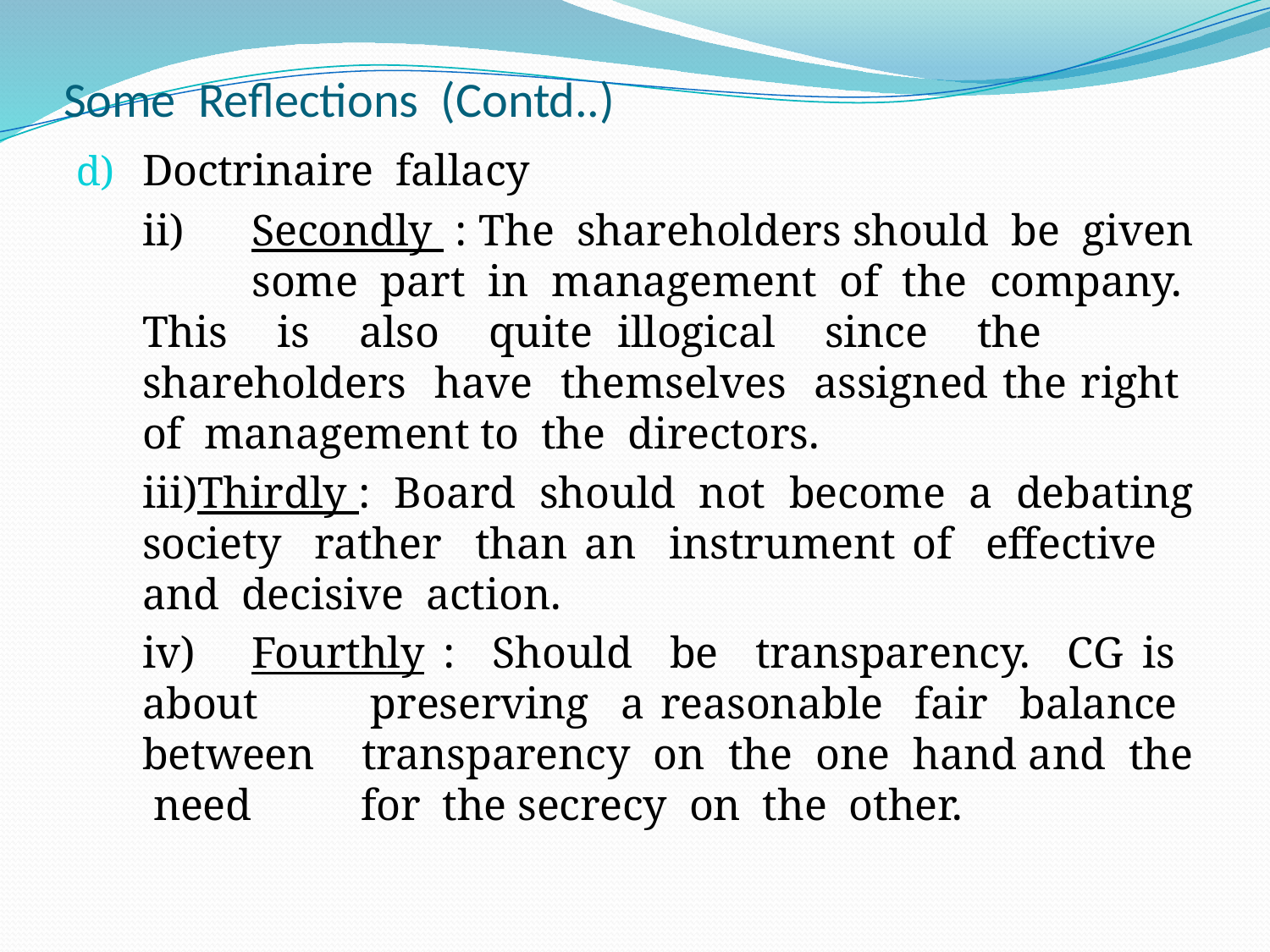

# Some  Reflections  (Contd..)
Doctrinaire  fallacy
	ii)	Secondly  : The  shareholders should  be  given  	some  part  in  management  of  the  company.  	This  is  also  quite illogical  since  the  	shareholders  have  themselves  assigned the right  	of  management to  the  directors.
	iii)Thirdly :  Board  should  not  become  a  debating 	society  rather  than an  instrument of  effective  	and  decisive  action.
	iv)	Fourthly :  Should  be  transparency.  CG is  about  	preserving  a reasonable  fair  balance  between  	transparency  on  the  one  hand and  the  need  	for  the secrecy  on  the  other.